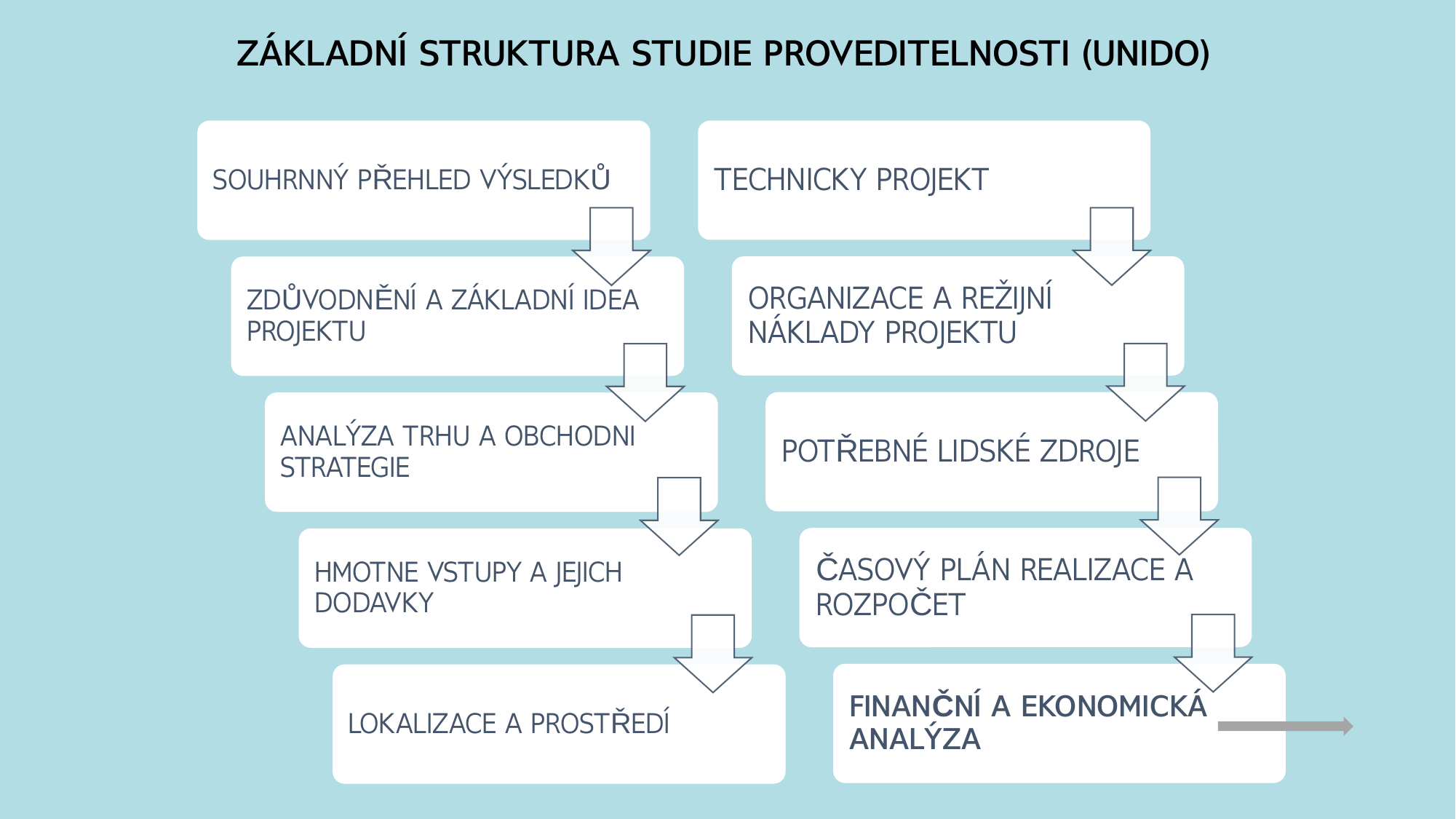

ZÁKLADNÍ STRUKTURA STUDIE PROVEDITELNOSTI (UNIDO)
SOUHRNNÝ PŘEHLED VÝSLEDKŮ
ZDŮVODNĚNÍ A ZÁKLADNÍ IDEA PROJEKTU
ANALÝZA TRHU A OBCHODNI STRATEGIE
HMOTNE VSTUPY A JEJICH DODAVKY
LOKALIZACE A PROSTŘEDÍ

TECHNICKY PROJEKT
ORGANIZACE A REŽIJNÍ NÁKLADY PROJEKTU
POTŘEBNÉ LIDSKÉ ZDROJE
ČASOVÝ PLÁN REALIZACE A ROZPOČET
FINANČNÍ A EKONOMICKÁ ANALÝZA